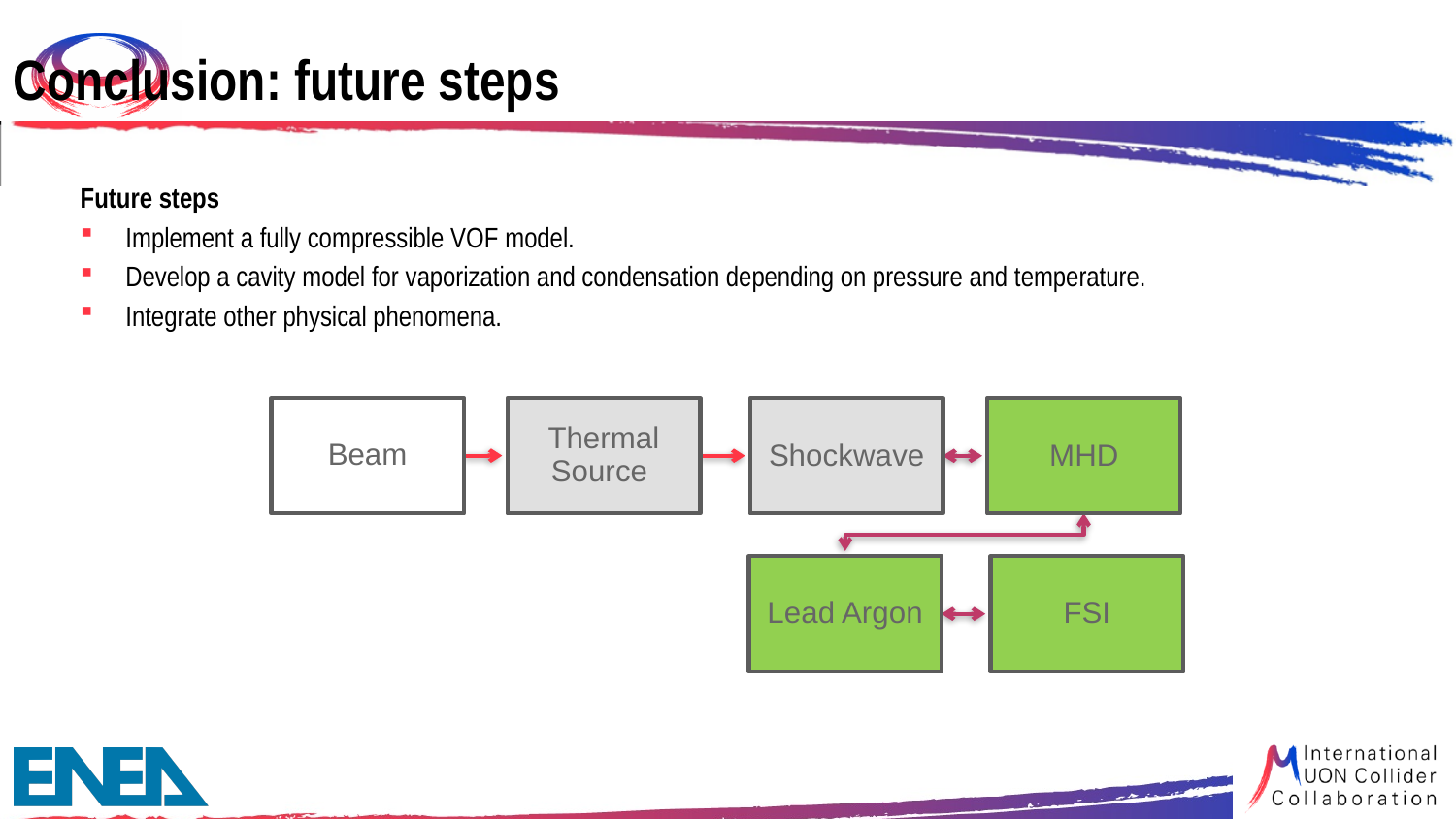

# Conclusion: future steps
Future steps
Implement a fully compressible VOF model.
Develop a cavity model for vaporization and condensation depending on pressure and temperature.
Integrate other physical phenomena.

Beam

Thermal Source

Shockwave

MHD

Lead Argon
FSI